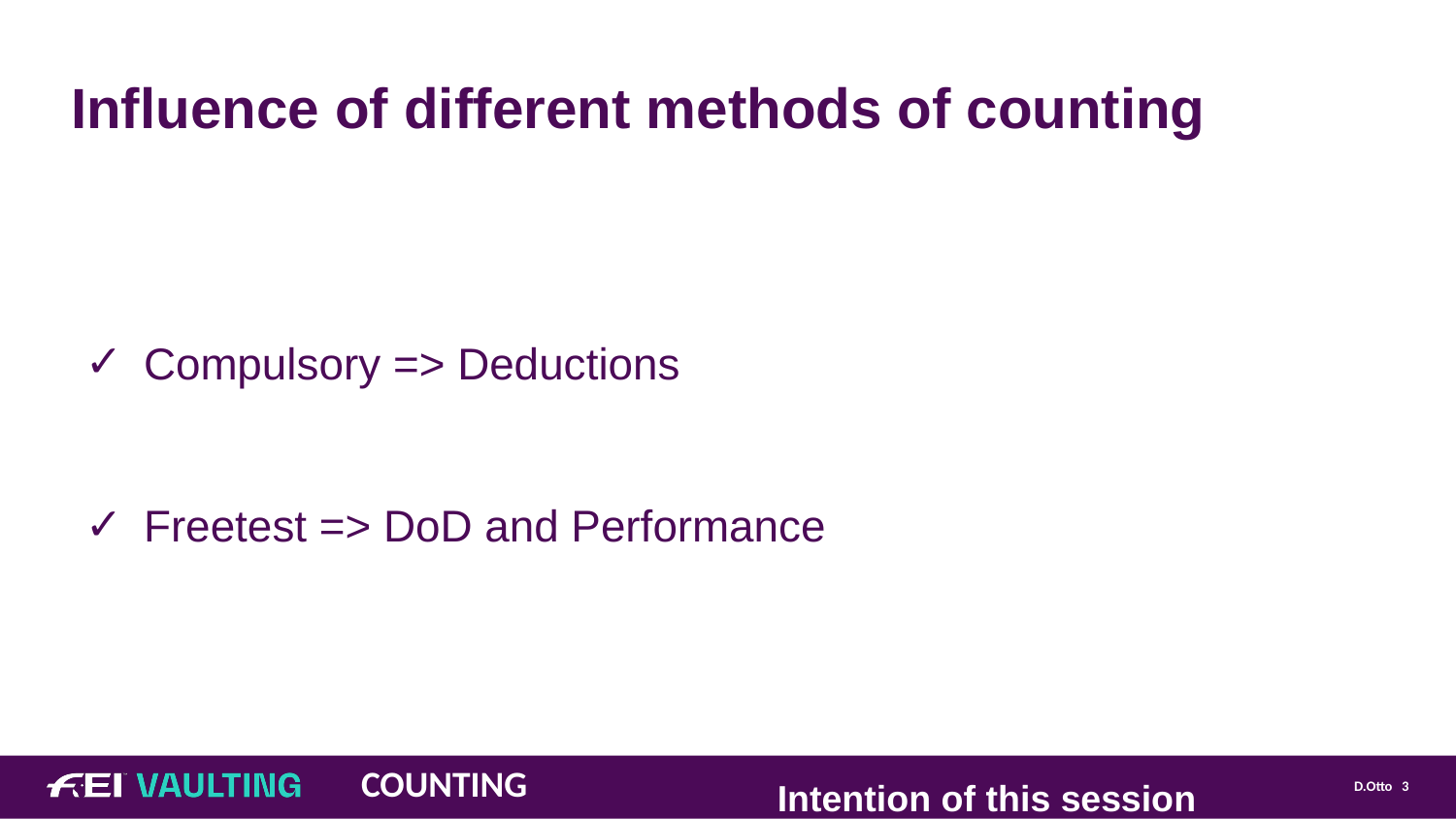

# Influence of different methods of counting

Compulsory => Deductions

Freetest => DoD and Performance

Intention of this session